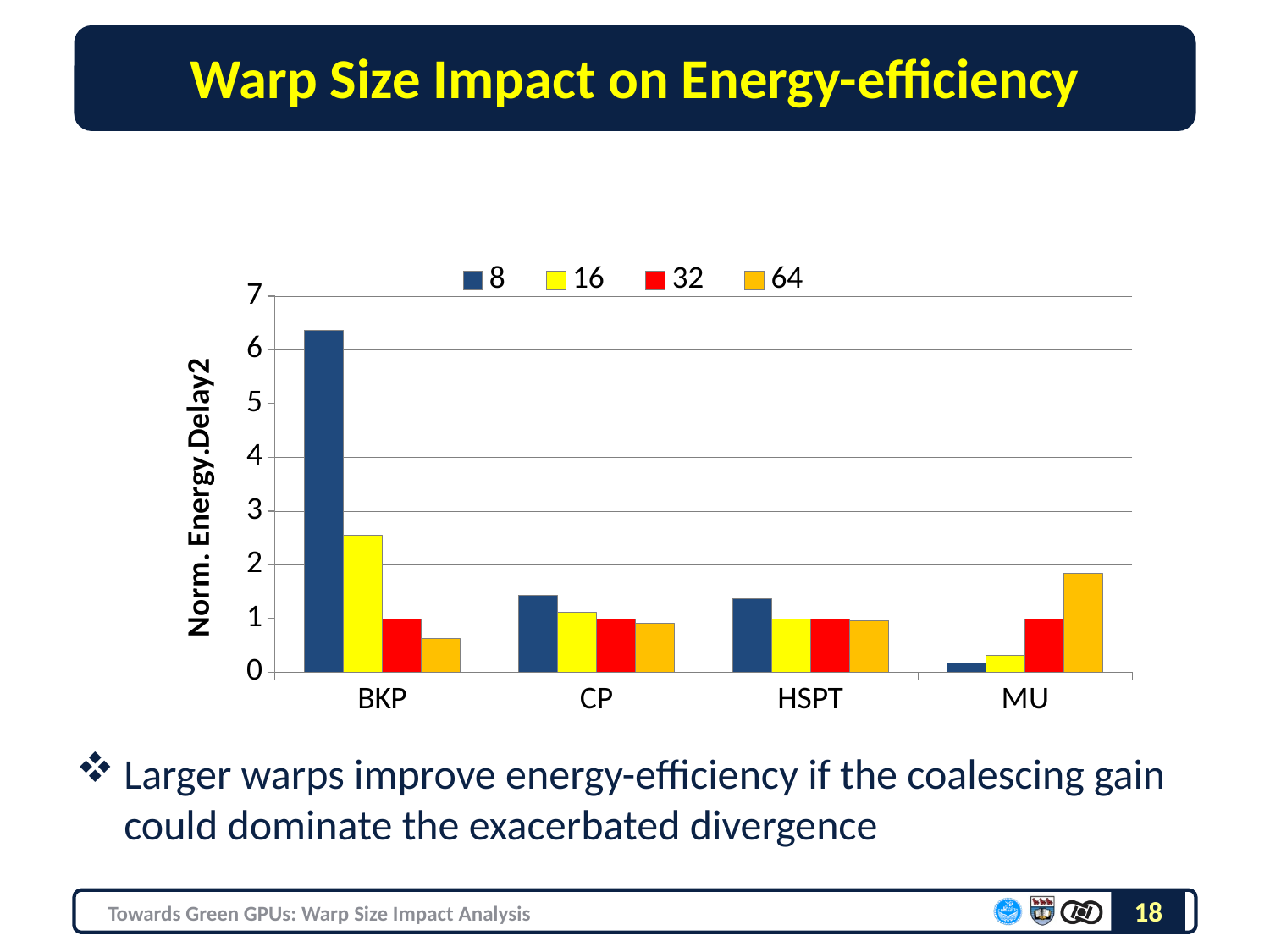

# Warp Size Impact on Energy-efficiency

Larger warps improve energy-efficiency if the coalescing gain could dominate the exacerbated divergence

### Chart

| Category | 8 | 16 | 32 | 64 |
|---|---|---|---|---|
| BKP | 6.359567828094988 | 2.5486763942303248 | 1.0 | 0.6238565487967166 |
| CP | 1.429755554425955 | 1.1137223552721487 | 1.0 | 0.910456822208261 |
| HSPT | 1.368981490953506 | 0.998092248505283 | 1.0 | 0.962148293194758 |
| MU | 0.1806673133931332 | 0.31911835482245365 | 1.0 | 1.8378687140538679 |
18
Towards Green GPUs: Warp Size Impact Analysis